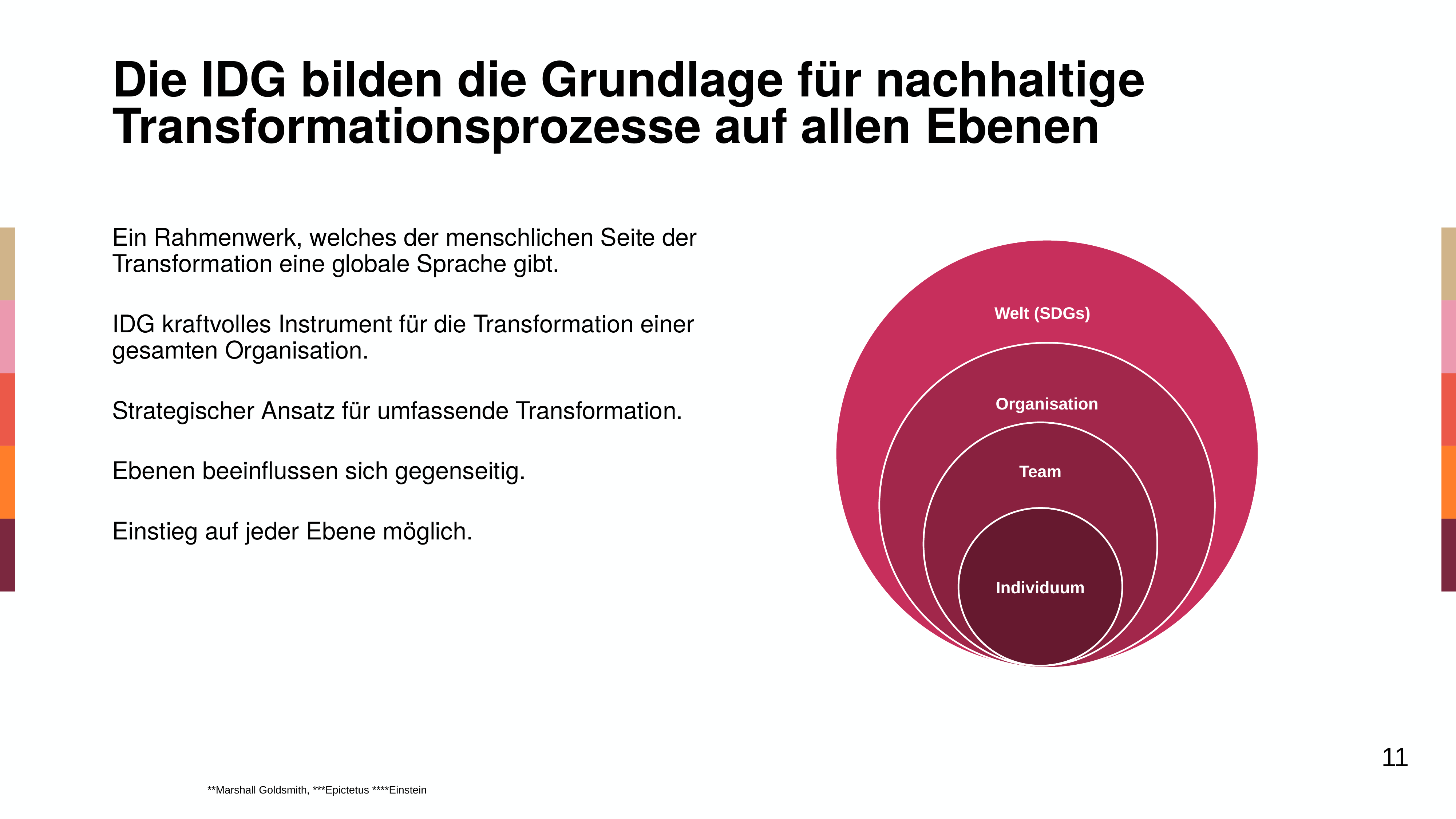

# Die IDG bilden die Grundlage für nachhaltige Transformationsprozesse auf allen Ebenen
Ein Rahmenwerk, welches der menschlichen Seite der Transformation eine globale Sprache gibt.
IDG kraftvolles Instrument für die Transformation einer gesamten Organisation.
Strategischer Ansatz für umfassende Transformation.
Ebenen beeinflussen sich gegenseitig.
Einstieg auf jeder Ebene möglich.
Welt (SDGs)

Organisation
Team
Individuum
11
**Marshall Goldsmith, ***Epictetus ****Einstein